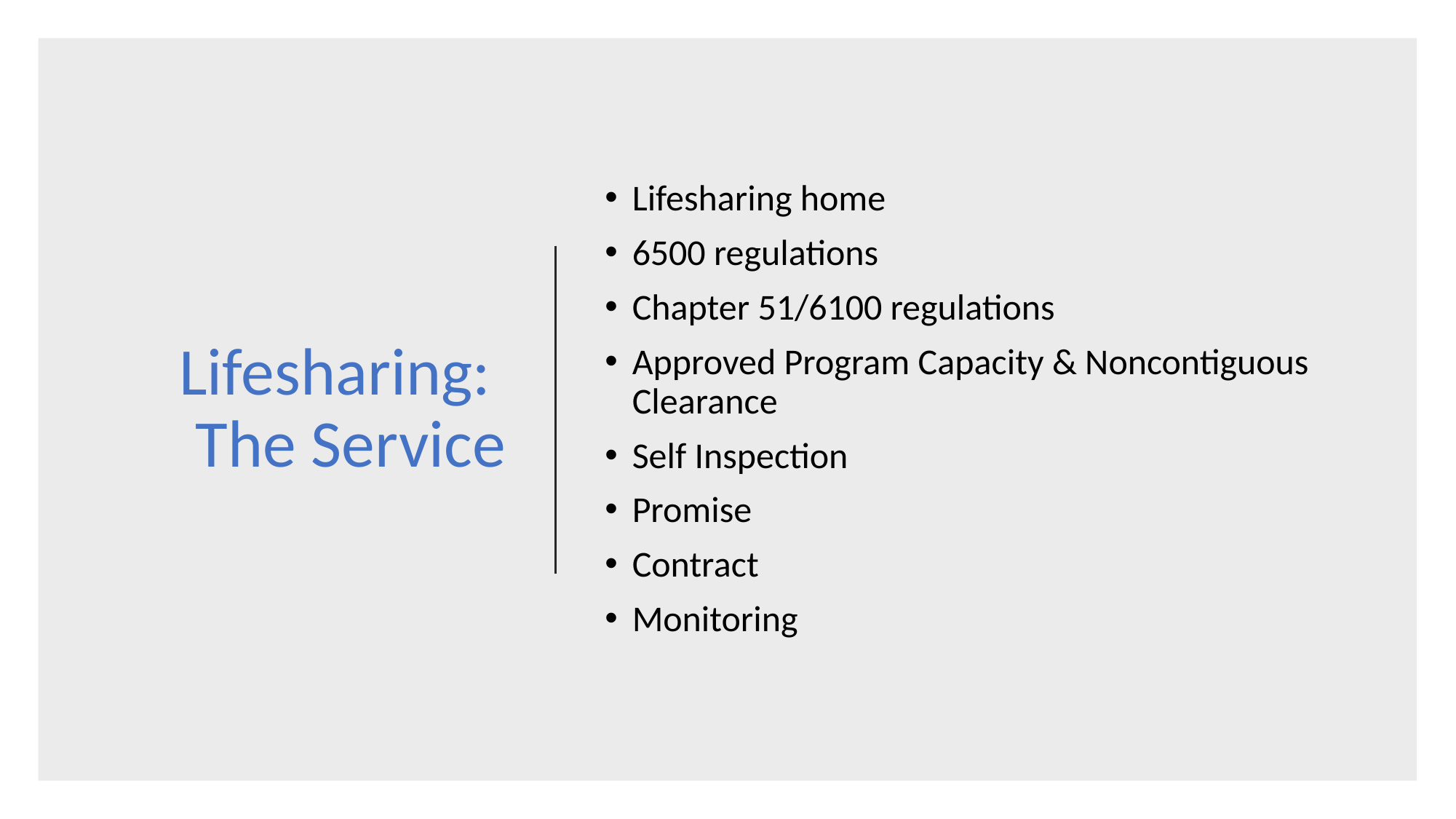

# Lifesharing:  The Service
Lifesharing home
6500 regulations
Chapter 51/6100 regulations
Approved Program Capacity & Noncontiguous Clearance
Self Inspection
Promise
Contract
Monitoring